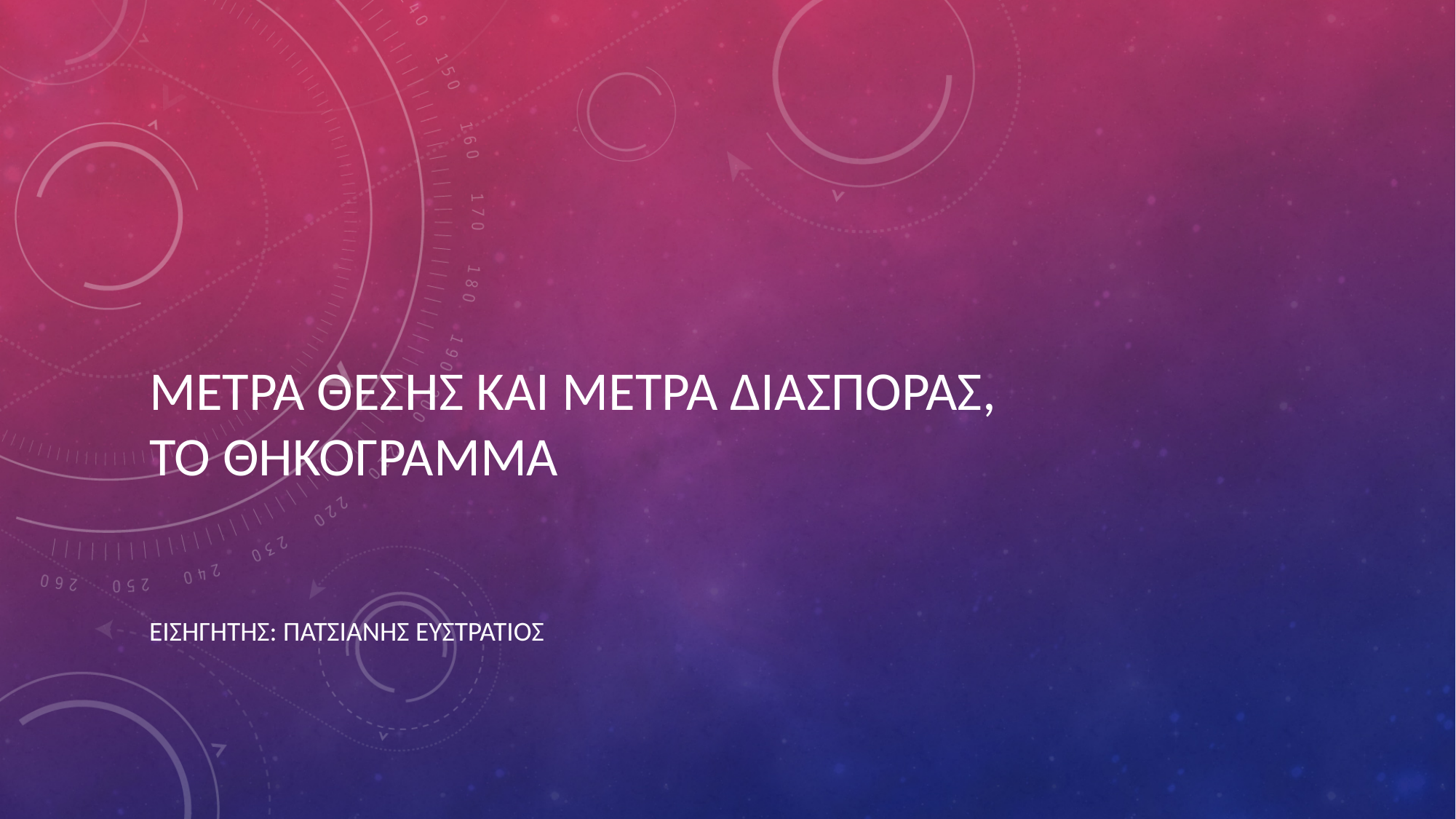

# Μετρα θεσησ και ΜΕΤΡΑ ΔΙΑΣΠΟΡΑΣ, το θηκογραμμα

Εισηγητησ: πατσιανησ ευστρατιοσ